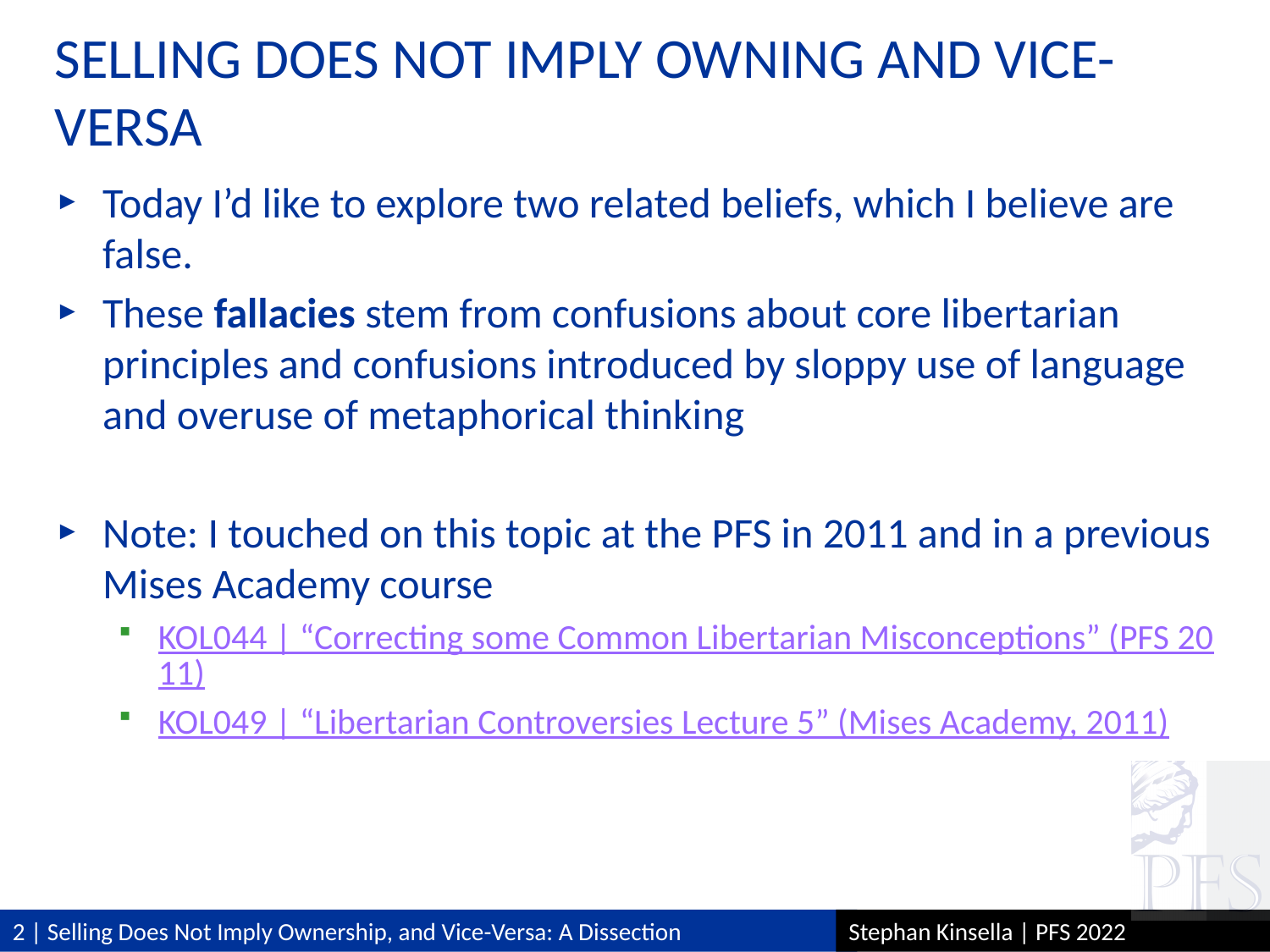

# Selling Does Not Imply Owning and Vice-Versa
Today I’d like to explore two related beliefs, which I believe are false.
These fallacies stem from confusions about core libertarian principles and confusions introduced by sloppy use of language and overuse of metaphorical thinking

Note: I touched on this topic at the PFS in 2011 and in a previous Mises Academy course
KOL044 | “Correcting some Common Libertarian Misconceptions” (PFS 2011)
KOL049 | “Libertarian Controversies Lecture 5” (Mises Academy, 2011)